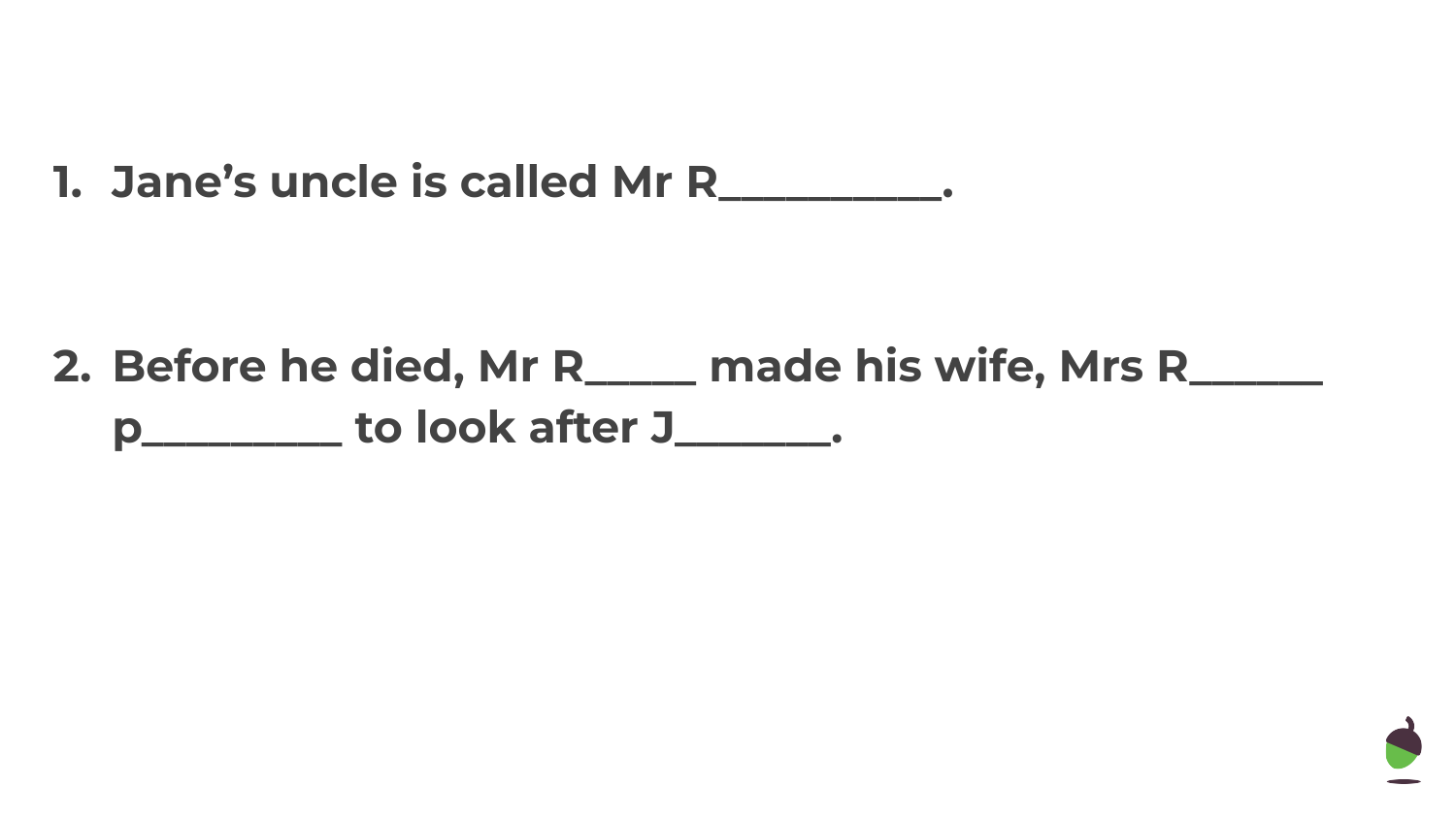

# Jane’s uncle is called Mr R__________.

Before he died, Mr R_____ made his wife, Mrs R______ p_________ to look after J_______.